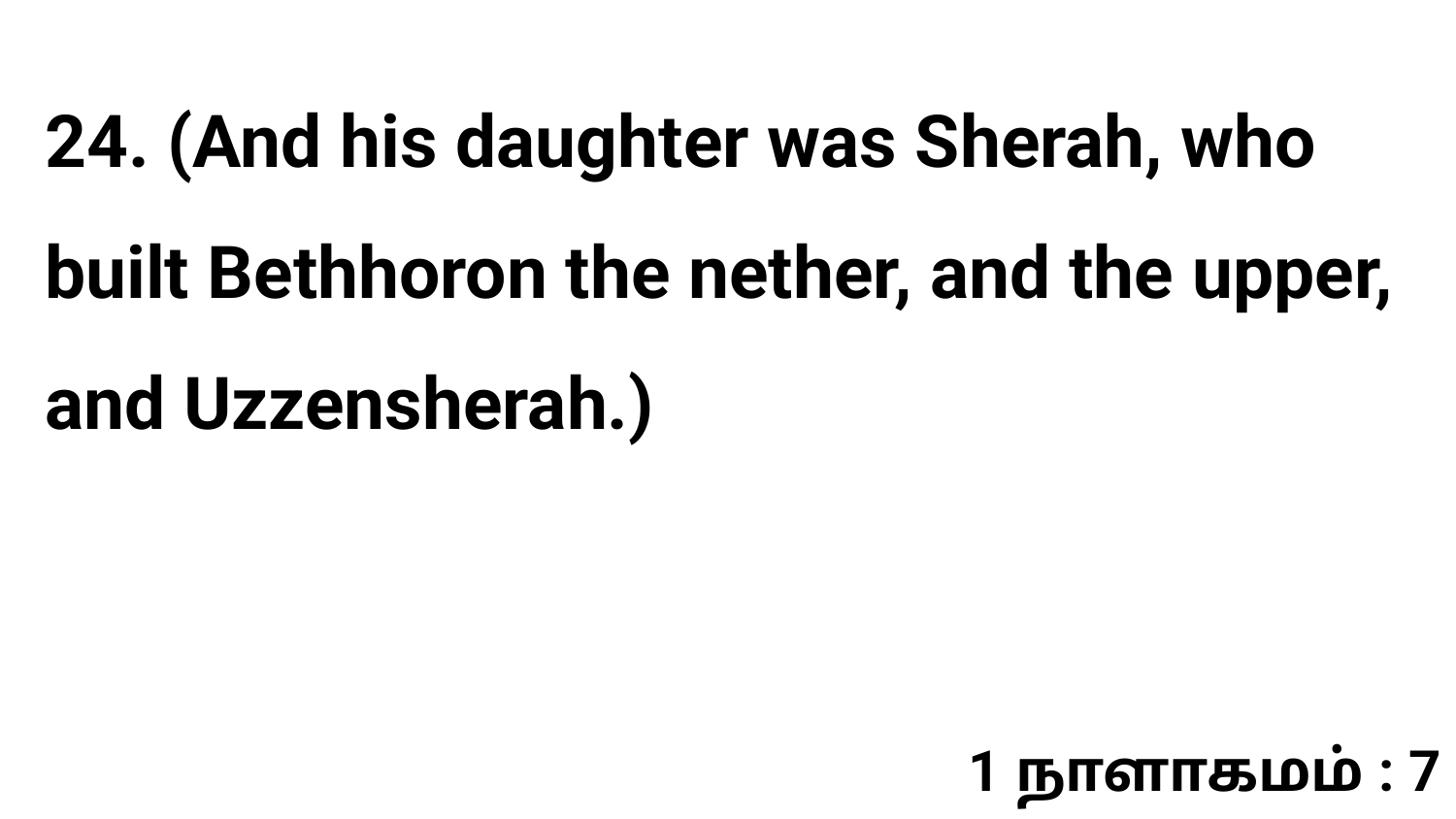

24. (And his daughter was Sherah, who built Bethhoron the nether, and the upper, and Uzzensherah.)
1 நாளாகமம் : 7